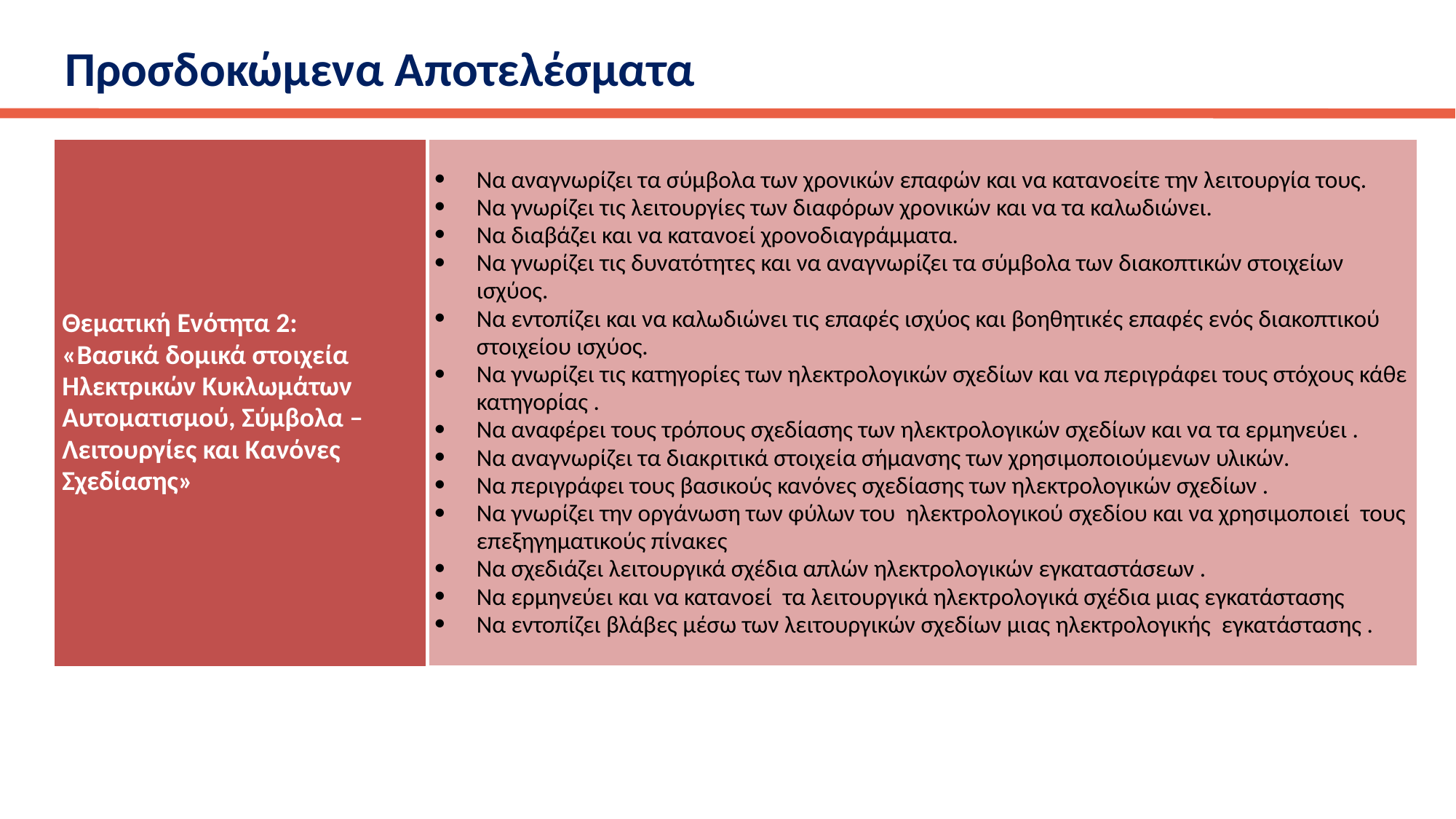

# Προσδοκώμενα Αποτελέσματα
| Θεματική Ενότητα 2: «Βασικά δομικά στοιχεία Ηλεκτρικών Κυκλωμάτων Αυτοματισμού, Σύμβολα – Λειτουργίες και Κανόνες Σχεδίασης» | Να αναγνωρίζει τα σύμβολα των χρονικών επαφών και να κατανοείτε την λειτουργία τους. Να γνωρίζει τις λειτουργίες των διαφόρων χρονικών και να τα καλωδιώνει. Να διαβάζει και να κατανοεί χρονοδιαγράμματα. Να γνωρίζει τις δυνατότητες και να αναγνωρίζει τα σύμβολα των διακοπτικών στοιχείων ισχύος. Να εντοπίζει και να καλωδιώνει τις επαφές ισχύος και βοηθητικές επαφές ενός διακοπτικού στοιχείου ισχύος. Να γνωρίζει τις κατηγορίες των ηλεκτρολογικών σχεδίων και να περιγράφει τους στόχους κάθε κατηγορίας . Να αναφέρει τους τρόπους σχεδίασης των ηλεκτρολογικών σχεδίων και να τα ερμηνεύει . Να αναγνωρίζει τα διακριτικά στοιχεία σήμανσης των χρησιμοποιούμενων υλικών. Να περιγράφει τους βασικούς κανόνες σχεδίασης των ηλεκτρολογικών σχεδίων . Να γνωρίζει την οργάνωση των φύλων του ηλεκτρολογικού σχεδίου και να χρησιμοποιεί τους επεξηγηματικούς πίνακες Να σχεδιάζει λειτουργικά σχέδια απλών ηλεκτρολογικών εγκαταστάσεων . Να ερμηνεύει και να κατανοεί τα λειτουργικά ηλεκτρολογικά σχέδια μιας εγκατάστασης Να εντοπίζει βλάβες μέσω των λειτουργικών σχεδίων μιας ηλεκτρολογικής εγκατάστασης . |
| --- | --- |